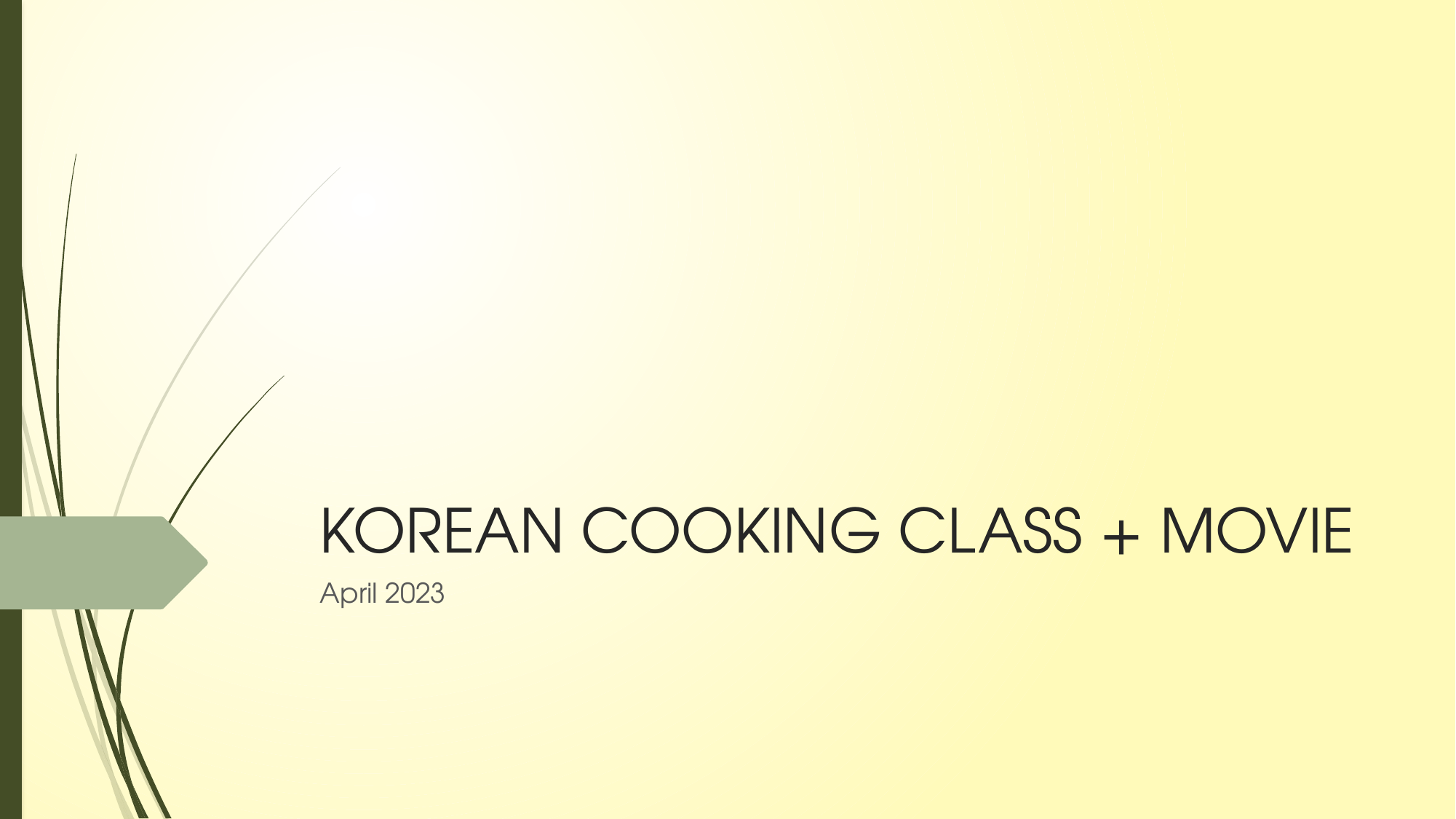

# KOREAN COOKING CLASS + MOVIE
April 2023